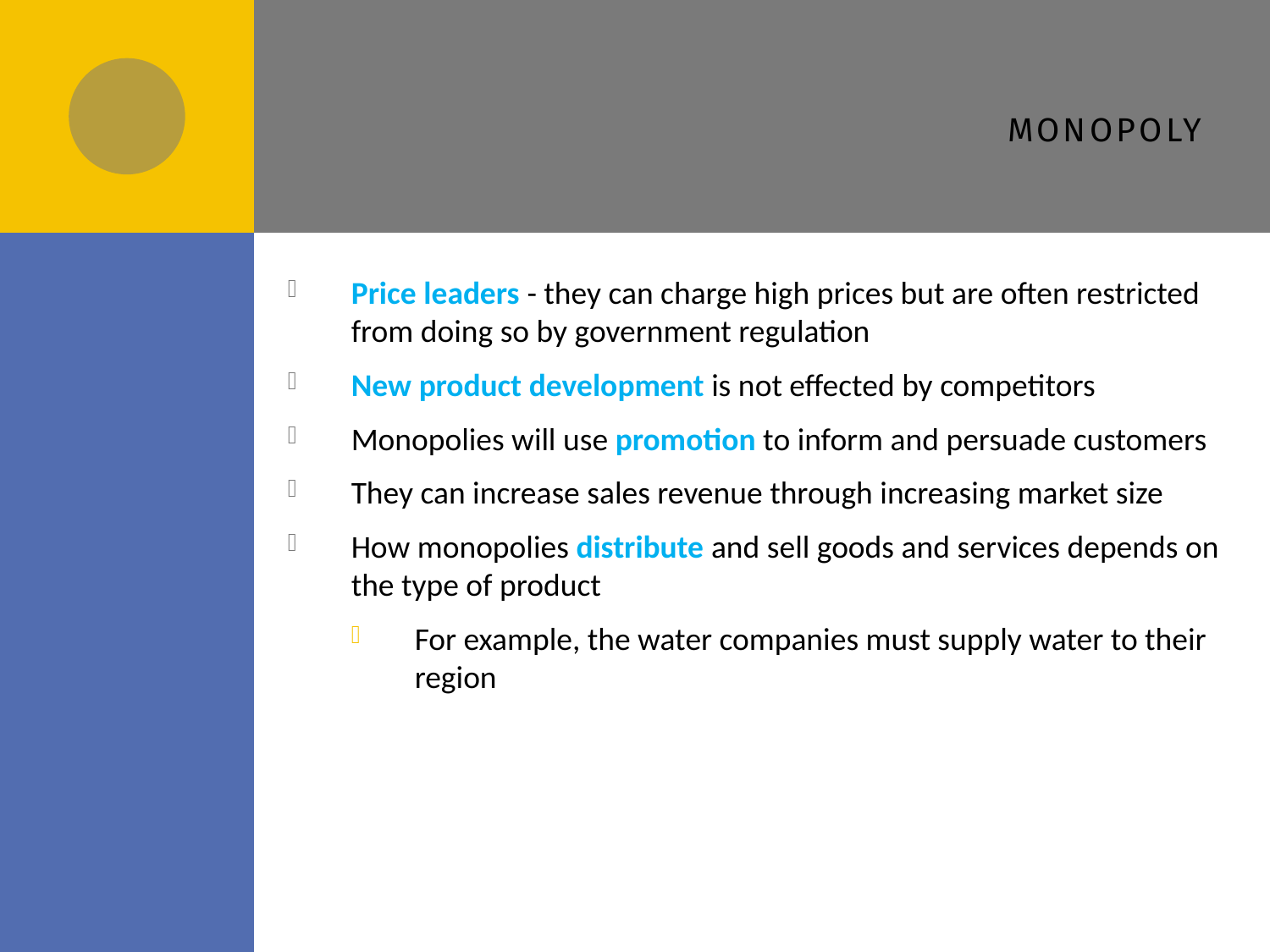

# Monopoly
Price leaders - they can charge high prices but are often restricted from doing so by government regulation
New product development is not effected by competitors
Monopolies will use promotion to inform and persuade customers
They can increase sales revenue through increasing market size
How monopolies distribute and sell goods and services depends on the type of product
For example, the water companies must supply water to their region